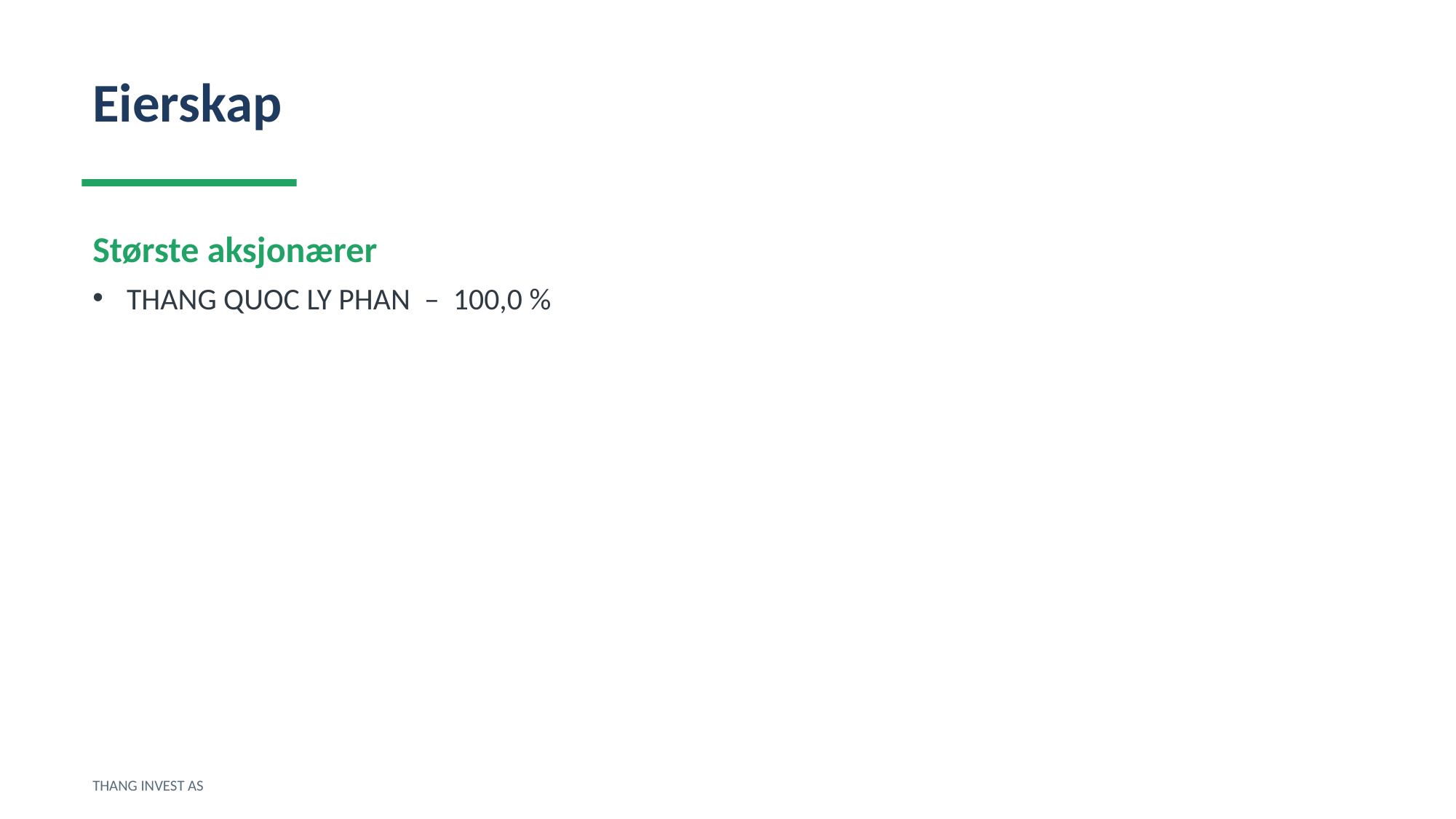

Eierskap

Største aksjonærer
THANG QUOC LY PHAN  –  100,0 %
THANG INVEST AS